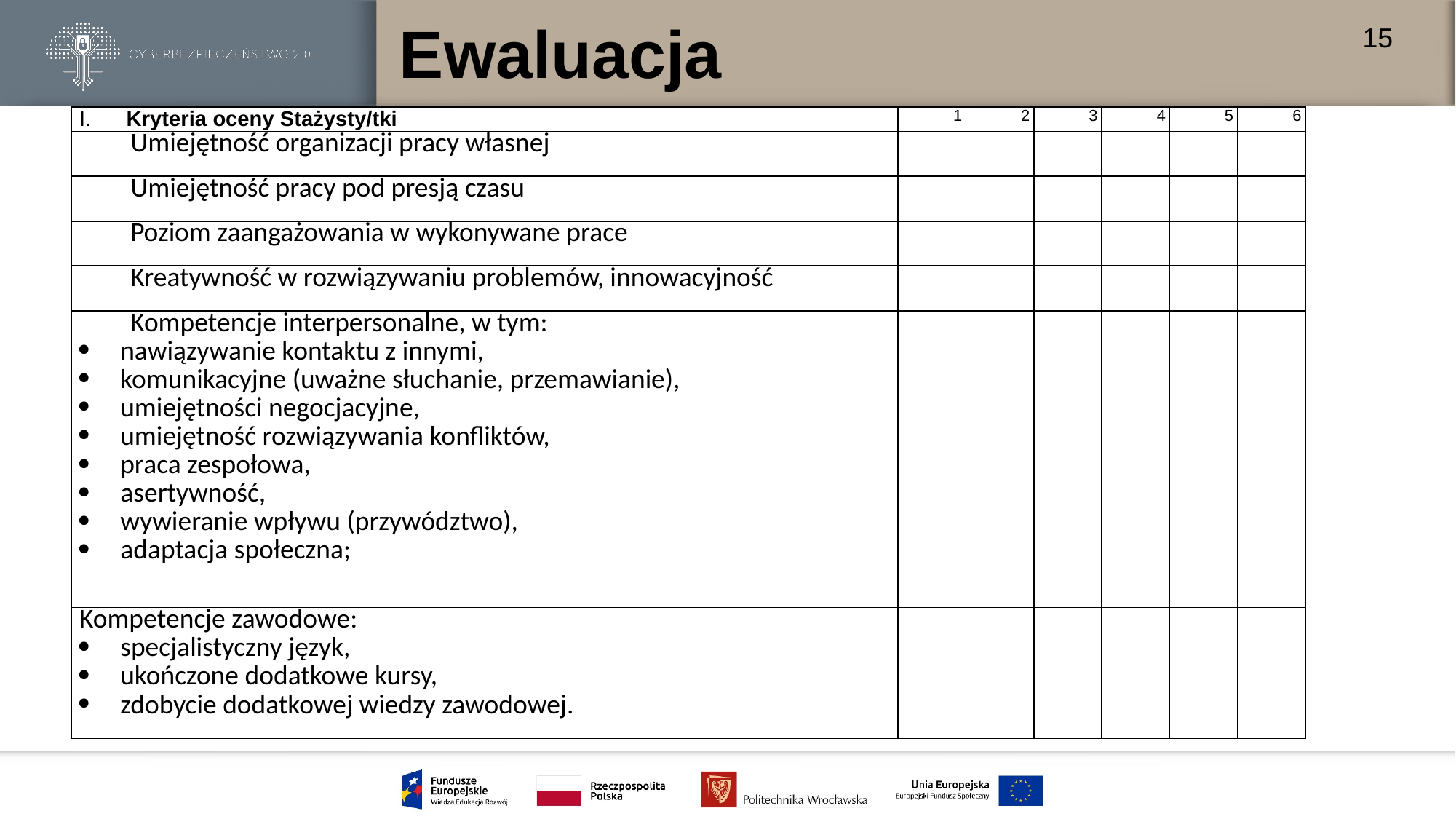

# Ewaluacja
15
| Kryteria oceny Stażysty/tki | 1 | 2 | 3 | 4 | 5 | 6 |
| --- | --- | --- | --- | --- | --- | --- |
| Umiejętność organizacji pracy własnej |  |  |  |  |  |  |
| Umiejętność pracy pod presją czasu |  |  |  |  |  |  |
| Poziom zaangażowania w wykonywane prace |  |  |  |  |  |  |
| Kreatywność w rozwiązywaniu problemów, innowacyjność |  |  |  |  |  |  |
| Kompetencje interpersonalne, w tym: nawiązywanie kontaktu z innymi, komunikacyjne (uważne słuchanie, przemawianie), umiejętności negocjacyjne, umiejętność rozwiązywania konfliktów, praca zespołowa, asertywność, wywieranie wpływu (przywództwo), adaptacja społeczna; |  |  |  |  |  |  |
| Kompetencje zawodowe: specjalistyczny język, ukończone dodatkowe kursy, zdobycie dodatkowej wiedzy zawodowej. |  |  |  |  |  |  |